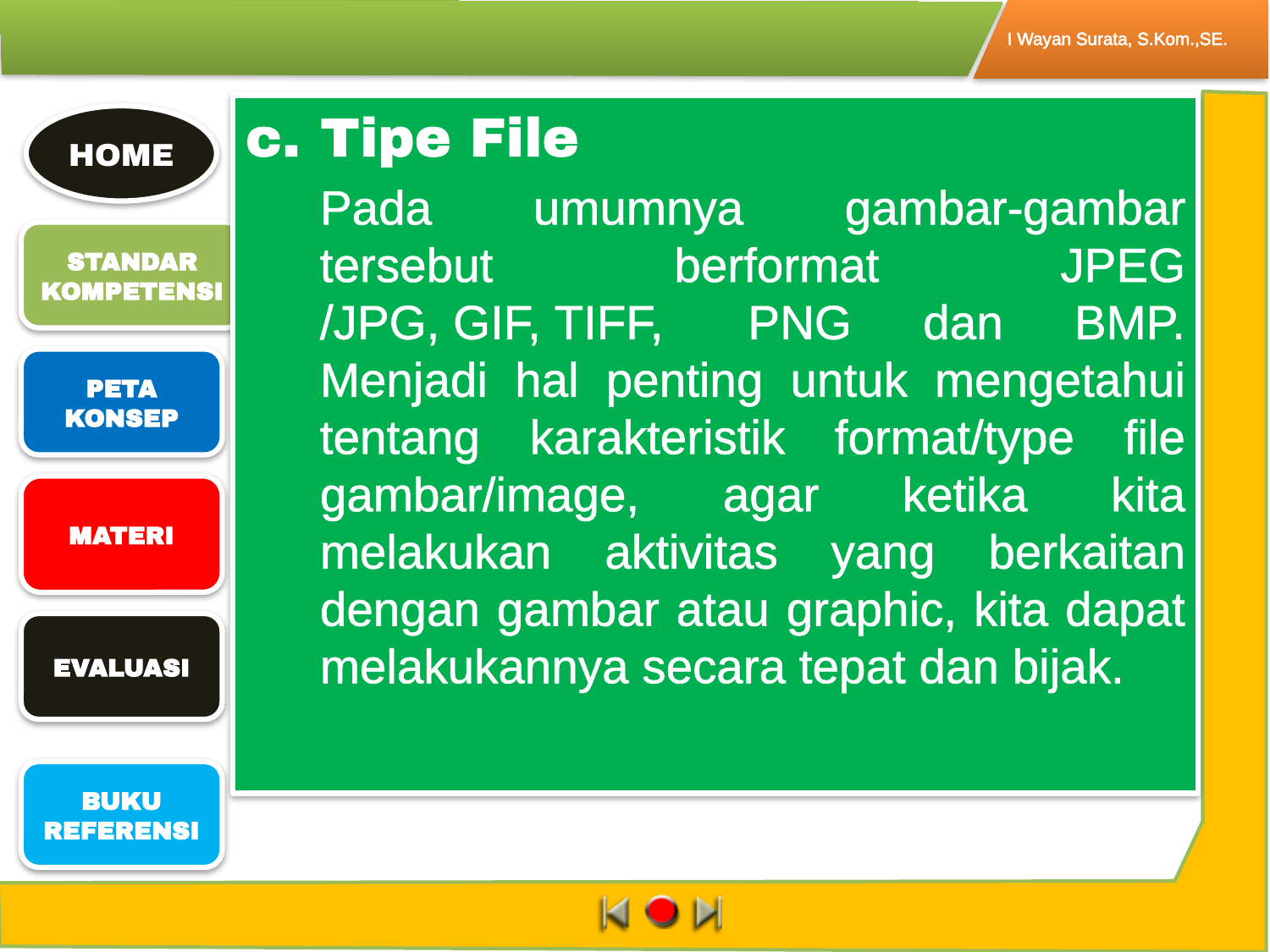

Tipe File
	Pada umumnya gambar-gambar tersebut berformat JPEG /JPG, GIF, TIFF,  PNG dan BMP. Menjadi hal penting untuk mengetahui tentang karakteristik format/type file gambar/image, agar ketika kita melakukan aktivitas yang berkaitan dengan gambar atau graphic, kita dapat melakukannya secara tepat dan bijak.